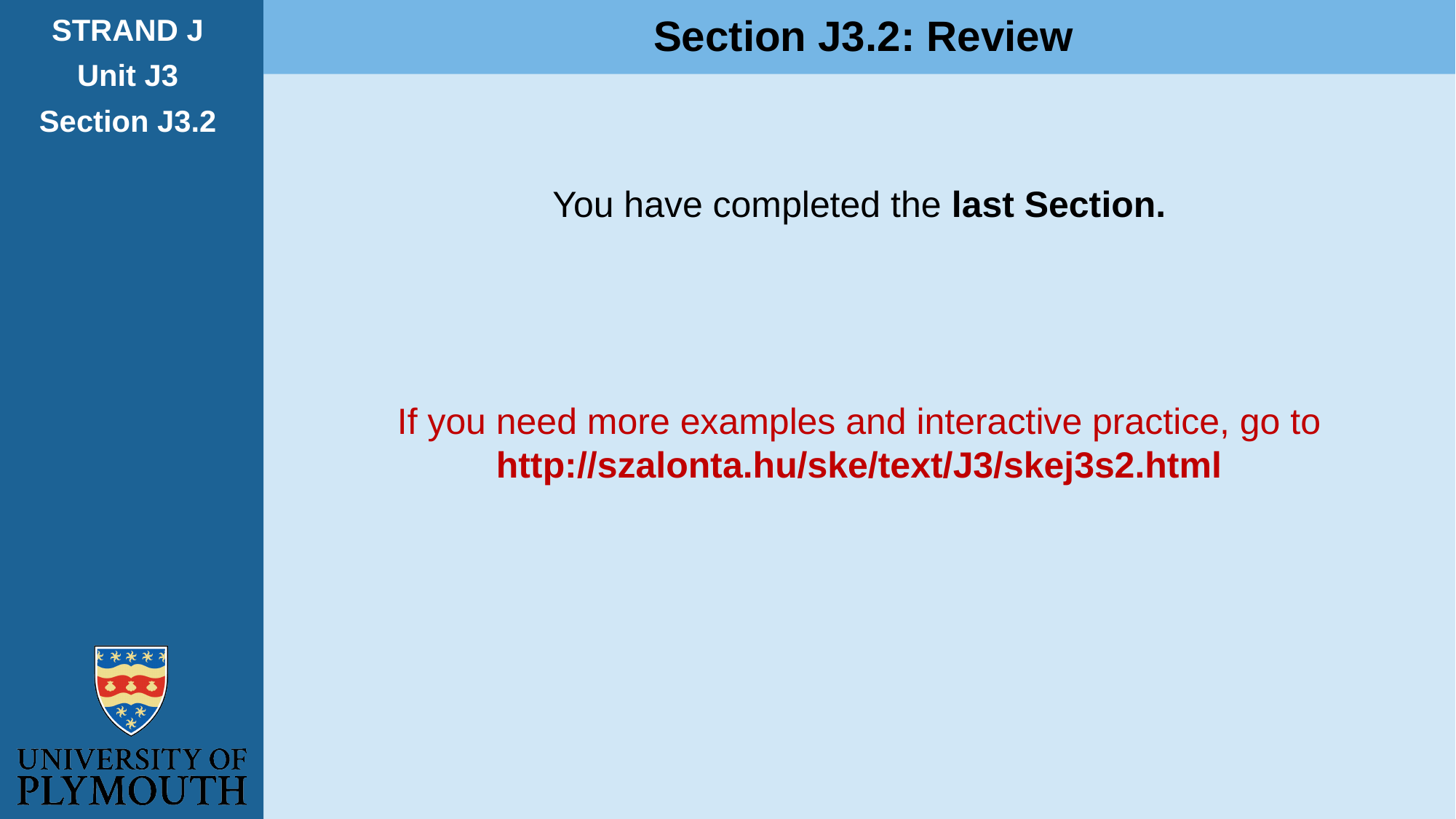

Section J3.2: Review
STRAND J
Unit J3
Section J3.2
You have completed the last Section.
If you need more examples and interactive practice, go to
http://szalonta.hu/ske/text/J3/skej3s2.html